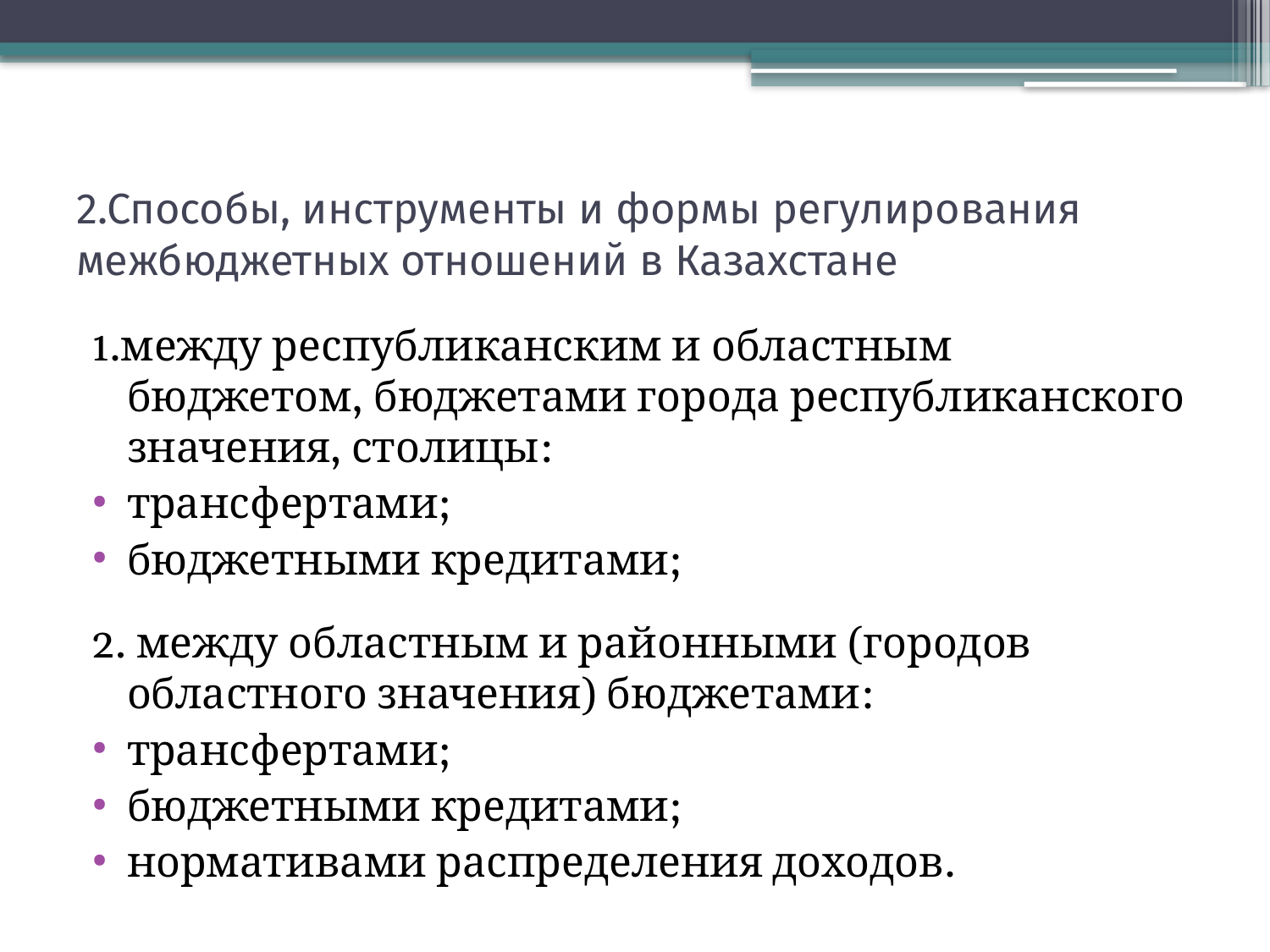

# 2.Способы, инструменты и формы регулирования межбюджетных отношений в Казахстане
1.между республиканским и областным бюджетом, бюджетами города республиканского значения, столицы:
трансфертами;
бюджетными кредитами;

2. между областным и районными (городов областного значения) бюджетами:
трансфертами;
бюджетными кредитами;
нормативами распределения доходов.